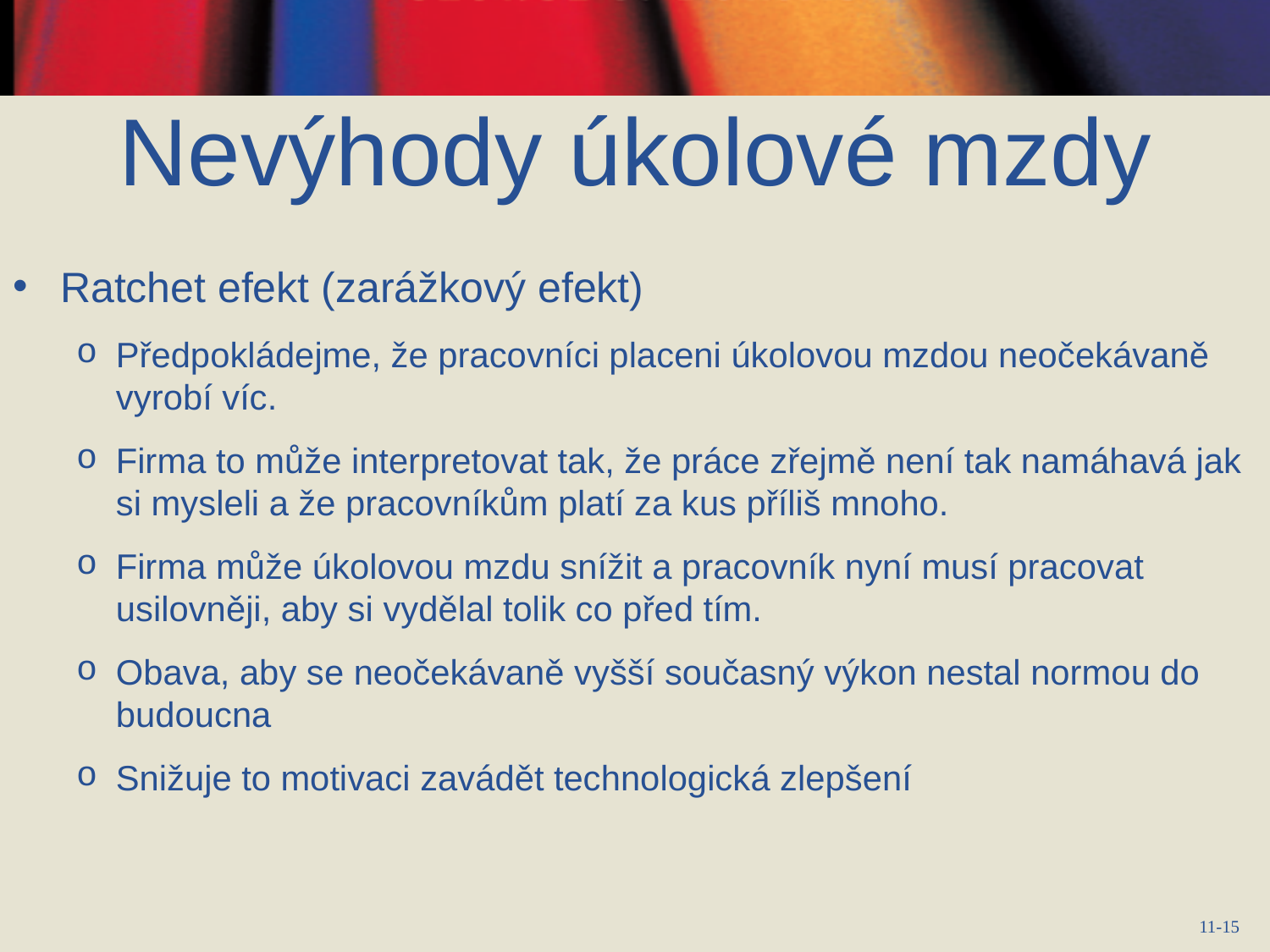

Nevýhody úkolové mzdy
Ratchet efekt (zarážkový efekt)
Předpokládejme, že pracovníci placeni úkolovou mzdou neočekávaně vyrobí víc.
Firma to může interpretovat tak, že práce zřejmě není tak namáhavá jak si mysleli a že pracovníkům platí za kus příliš mnoho.
Firma může úkolovou mzdu snížit a pracovník nyní musí pracovat usilovněji, aby si vydělal tolik co před tím.
Obava, aby se neočekávaně vyšší současný výkon nestal normou do budoucna
Snižuje to motivaci zavádět technologická zlepšení